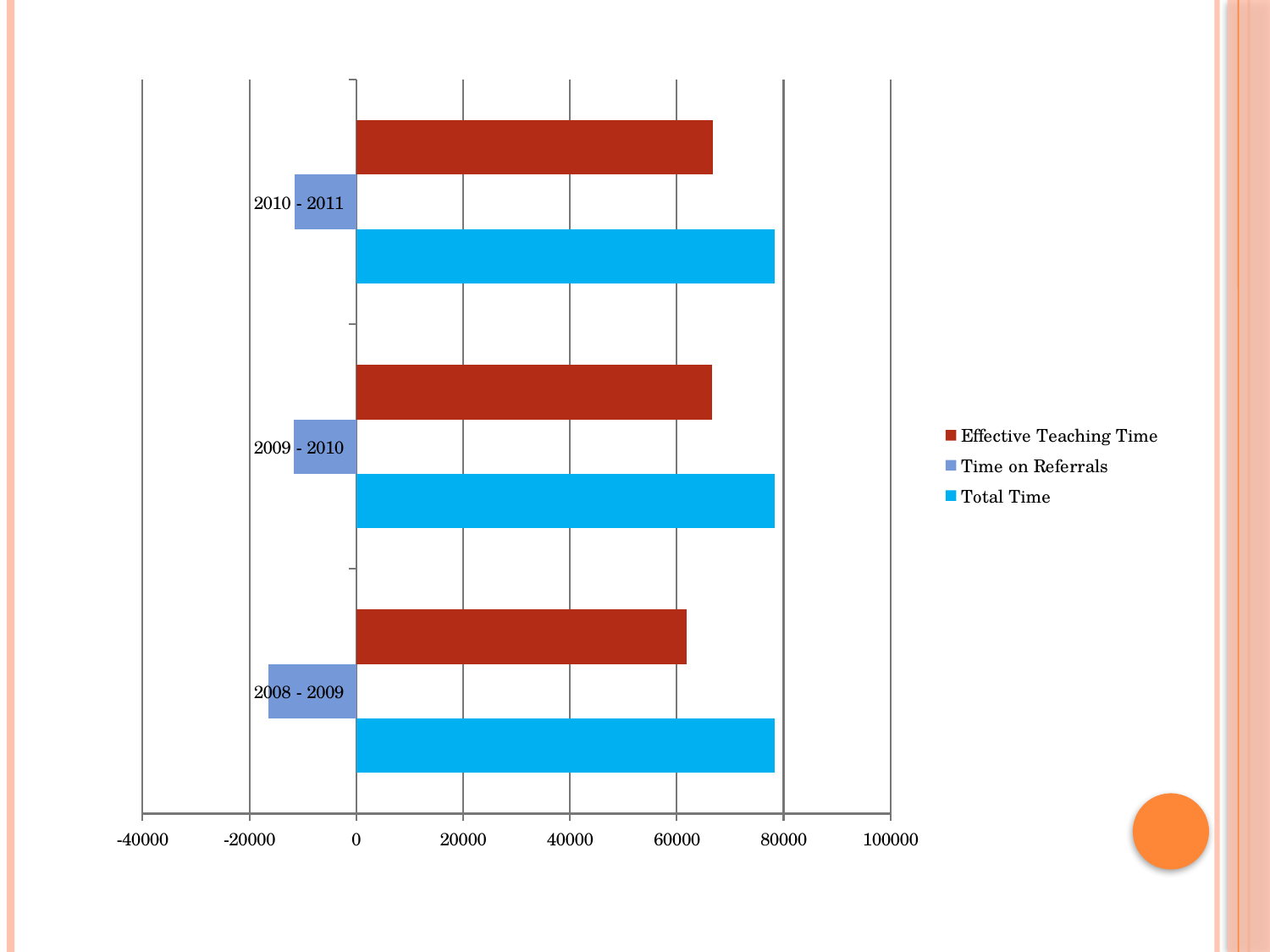

### Chart

| Category | Total Time | Time on Referrals | Effective Teaching Time |
|---|---|---|---|
| 2008 - 2009 | 78300.0 | -16450.0 | 61850.0 |
| 2009 - 2010 | 78300.0 | -11760.0 | 66540.0 |
| 2010 - 2011 | 78300.0 | -11560.0 | 66740.0 |